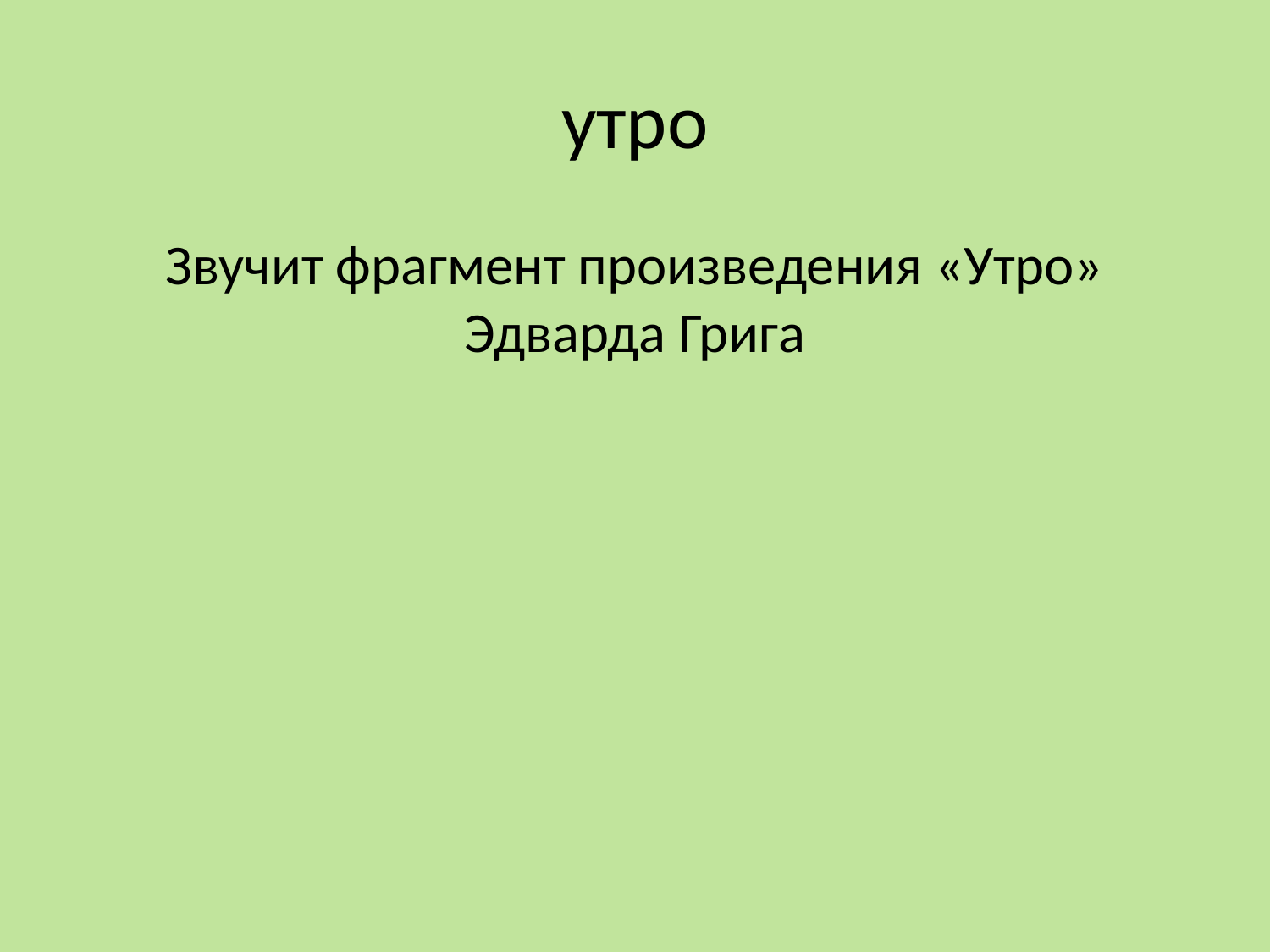

# утро
Звучит фрагмент произведения «Утро» Эдварда Грига